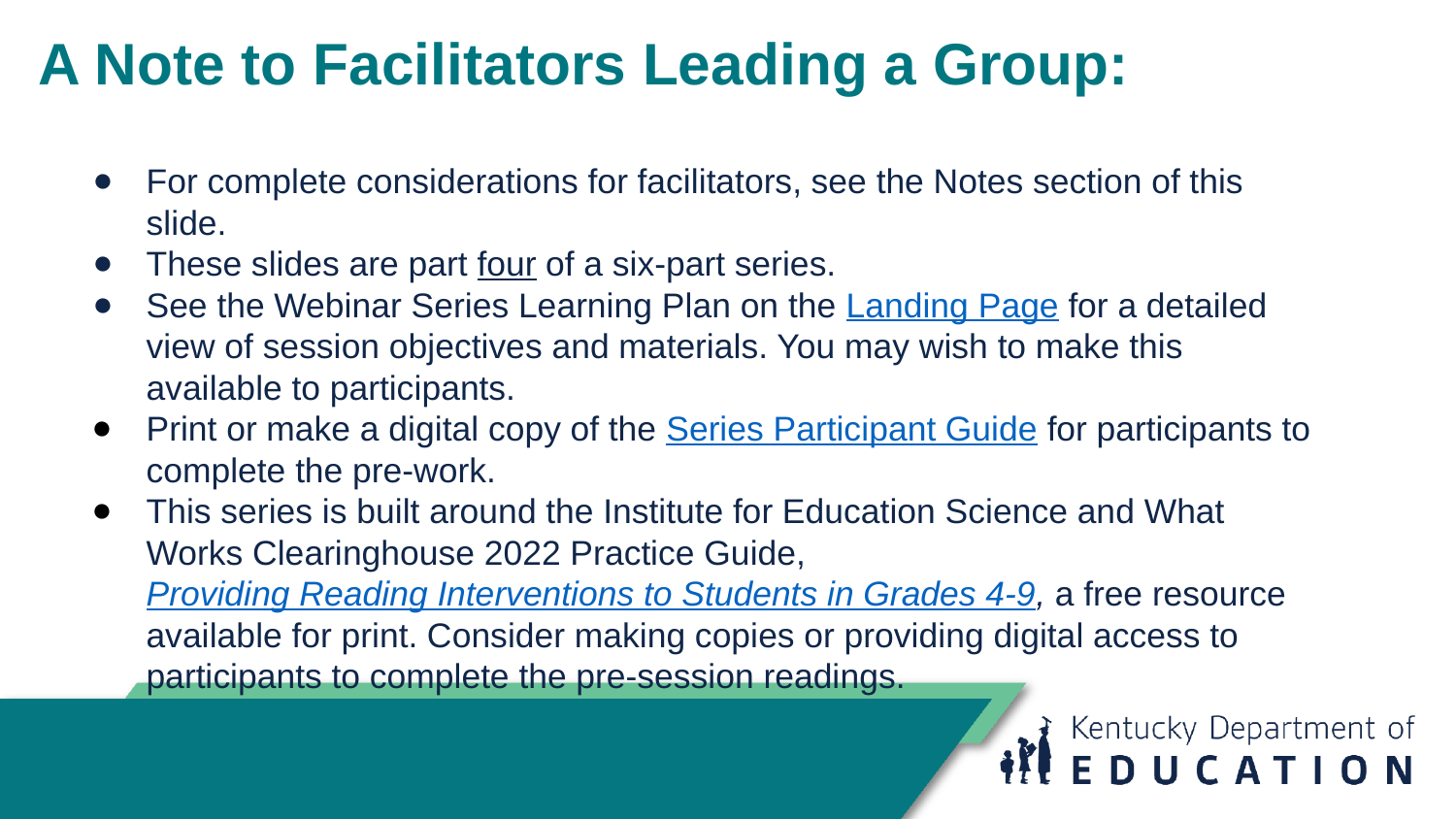

# A Note to Facilitators Leading a Group:
For complete considerations for facilitators, see the Notes section of this slide.
These slides are part four of a six-part series.
See the Webinar Series Learning Plan on the Landing Page for a detailed view of session objectives and materials. You may wish to make this available to participants.
Print or make a digital copy of the Series Participant Guide for participants to complete the pre-work.
This series is built around the Institute for Education Science and What Works Clearinghouse 2022 Practice Guide, Providing Reading Interventions to Students in Grades 4-9, a free resource available for print. Consider making copies or providing digital access to participants to complete the pre-session readings.